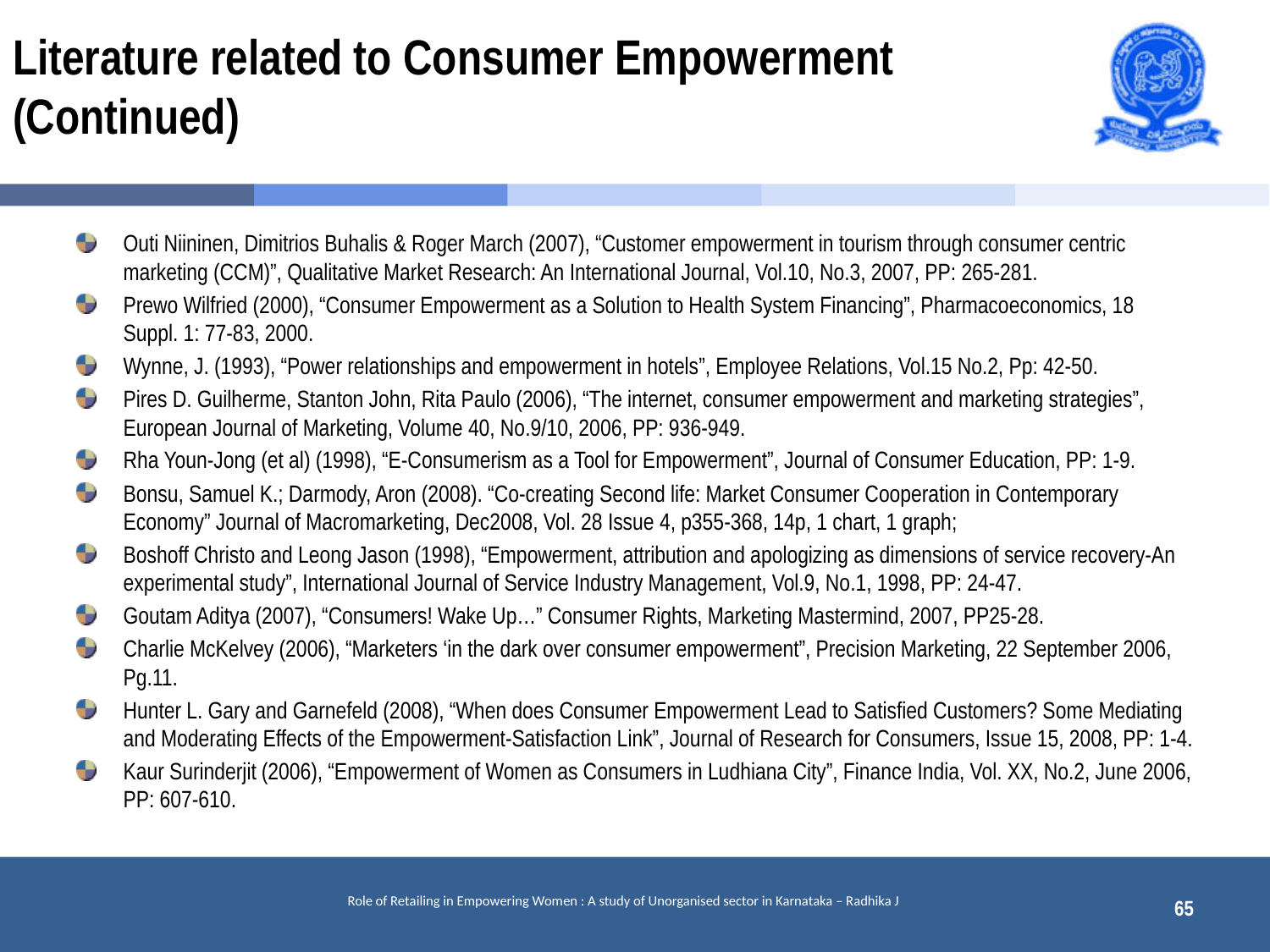

# Literature related to Consumer Empowerment (Continued)
Outi Niininen, Dimitrios Buhalis & Roger March (2007), “Customer empowerment in tourism through consumer centric marketing (CCM)”, Qualitative Market Research: An International Journal, Vol.10, No.3, 2007, PP: 265-281.
Prewo Wilfried (2000), “Consumer Empowerment as a Solution to Health System Financing”, Pharmacoeconomics, 18 Suppl. 1: 77-83, 2000.
Wynne, J. (1993), “Power relationships and empowerment in hotels”, Employee Relations, Vol.15 No.2, Pp: 42-50.
Pires D. Guilherme, Stanton John, Rita Paulo (2006), “The internet, consumer empowerment and marketing strategies”, European Journal of Marketing, Volume 40, No.9/10, 2006, PP: 936-949.
Rha Youn-Jong (et al) (1998), “E-Consumerism as a Tool for Empowerment”, Journal of Consumer Education, PP: 1-9.
Bonsu, Samuel K.; Darmody, Aron (2008). “Co-creating Second life: Market Consumer Cooperation in Contemporary Economy” Journal of Macromarketing, Dec2008, Vol. 28 Issue 4, p355-368, 14p, 1 chart, 1 graph;
Boshoff Christo and Leong Jason (1998), “Empowerment, attribution and apologizing as dimensions of service recovery-An experimental study”, International Journal of Service Industry Management, Vol.9, No.1, 1998, PP: 24-47.
Goutam Aditya (2007), “Consumers! Wake Up…” Consumer Rights, Marketing Mastermind, 2007, PP25-28.
Charlie McKelvey (2006), “Marketers ‘in the dark over consumer empowerment”, Precision Marketing, 22 September 2006, Pg.11.
Hunter L. Gary and Garnefeld (2008), “When does Consumer Empowerment Lead to Satisfied Customers? Some Mediating and Moderating Effects of the Empowerment-Satisfaction Link”, Journal of Research for Consumers, Issue 15, 2008, PP: 1-4.
Kaur Surinderjit (2006), “Empowerment of Women as Consumers in Ludhiana City”, Finance India, Vol. XX, No.2, June 2006, PP: 607-610.

65